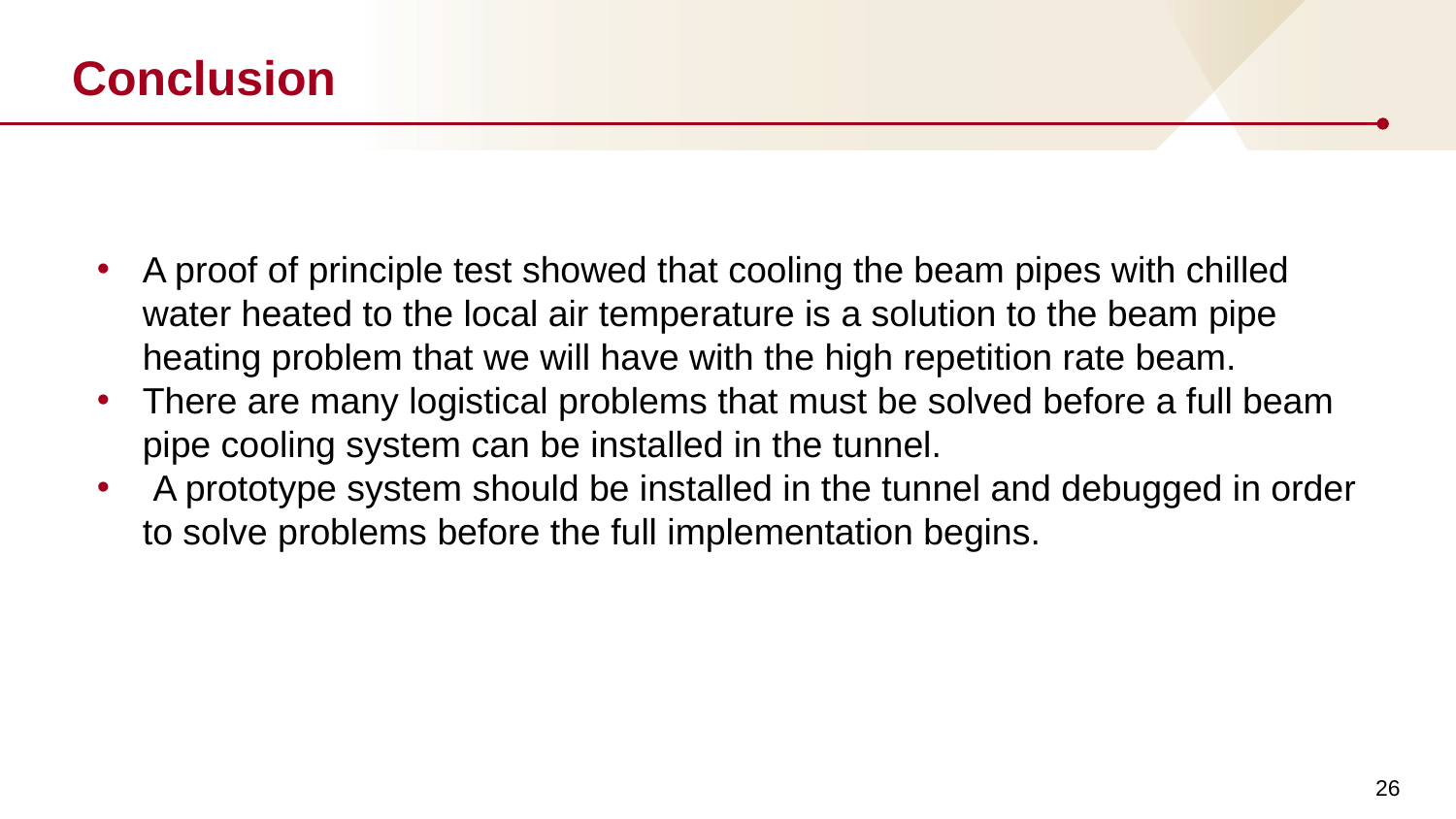

# Conclusion
A proof of principle test showed that cooling the beam pipes with chilled water heated to the local air temperature is a solution to the beam pipe heating problem that we will have with the high repetition rate beam.
There are many logistical problems that must be solved before a full beam pipe cooling system can be installed in the tunnel.
 A prototype system should be installed in the tunnel and debugged in order to solve problems before the full implementation begins.
26